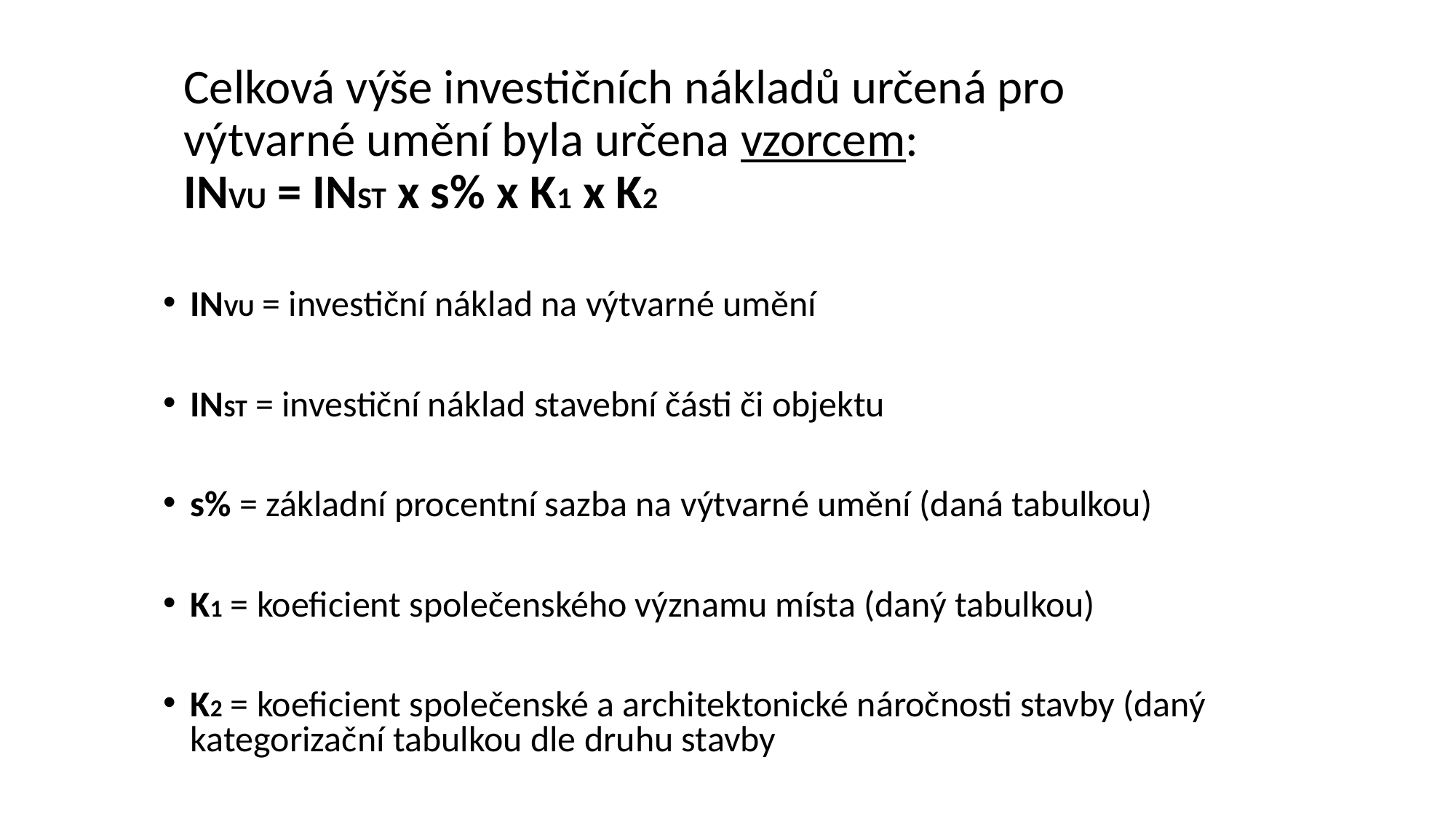

# Celková výše investičních nákladů určená pro výtvarné umění byla určena vzorcem: INVU = INST x s% x K1 x K2

INVU = investiční náklad na výtvarné umění

INST = investiční náklad stavební části či objektu

s% = základní procentní sazba na výtvarné umění (daná tabulkou)

K1 = koeficient společenského významu místa (daný tabulkou)

K2 = koeficient společenské a architektonické náročnosti stavby (daný kategorizační tabulkou dle druhu stavby